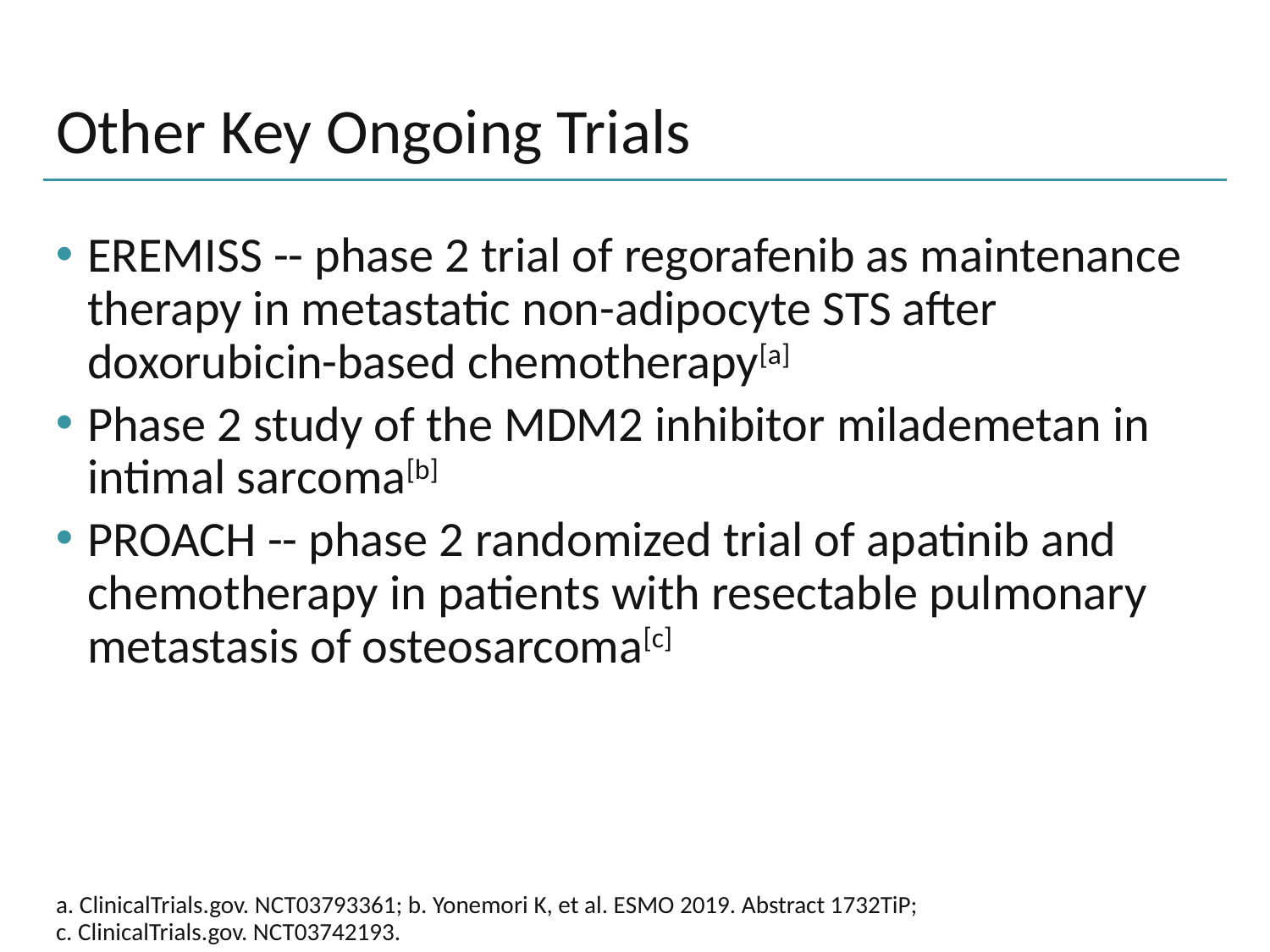

# Other Key Ongoing Trials
EREMISS -- phase 2 trial of regorafenib as maintenance therapy in metastatic non-adipocyte STS after doxorubicin-based chemotherapy[a]
Phase 2 study of the MDM2 inhibitor milademetan in intimal sarcoma[b]
PROACH -- phase 2 randomized trial of apatinib and chemotherapy in patients with resectable pulmonary metastasis of osteosarcoma[c]
a. ClinicalTrials.gov. NCT03793361; b. Yonemori K, et al. ESMO 2019. Abstract 1732TiP;
c. ClinicalTrials.gov. NCT03742193.